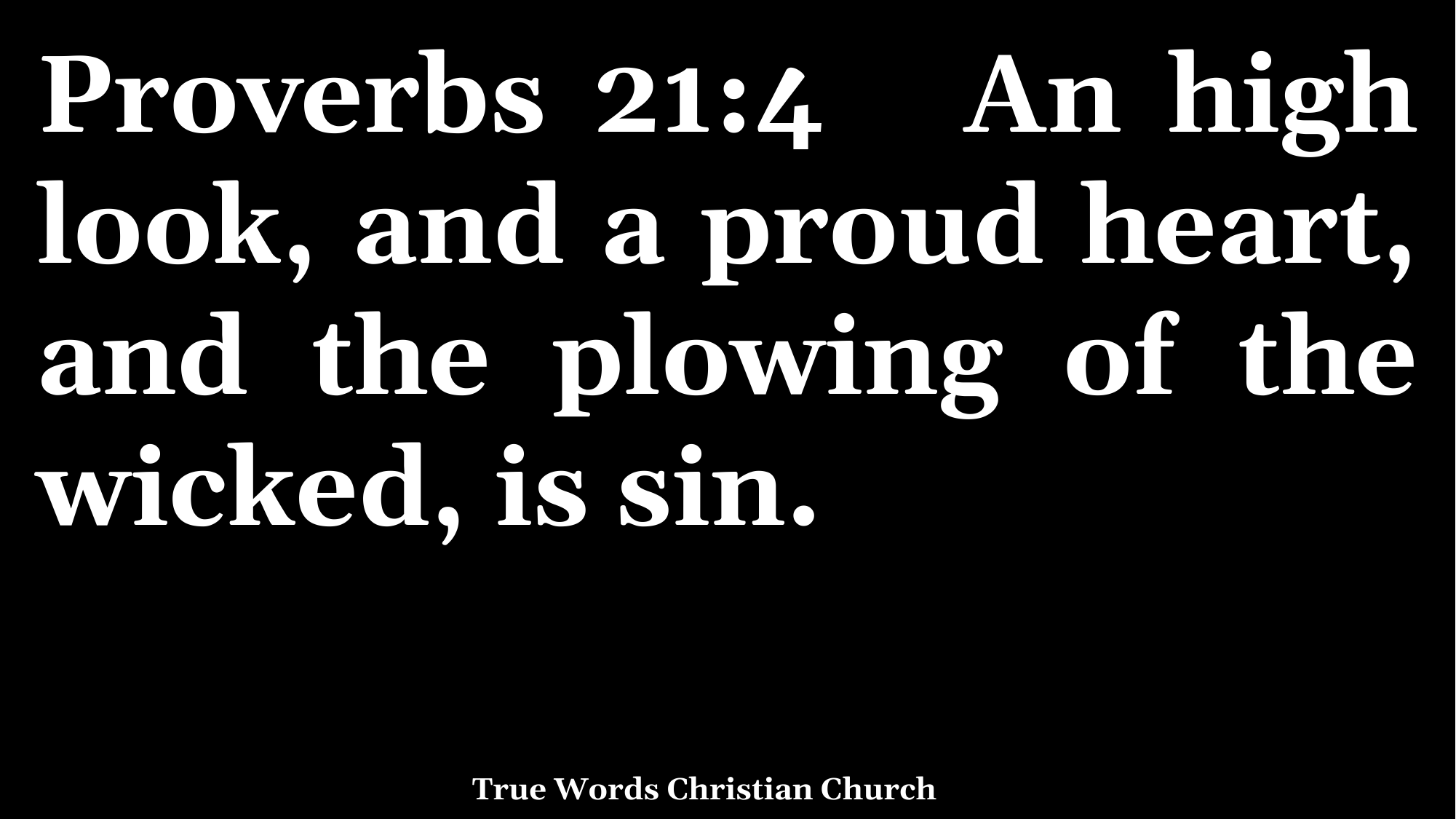

Proverbs 21:4   An high look, and a proud heart, and the plowing of the wicked, is sin.
True Words Christian Church